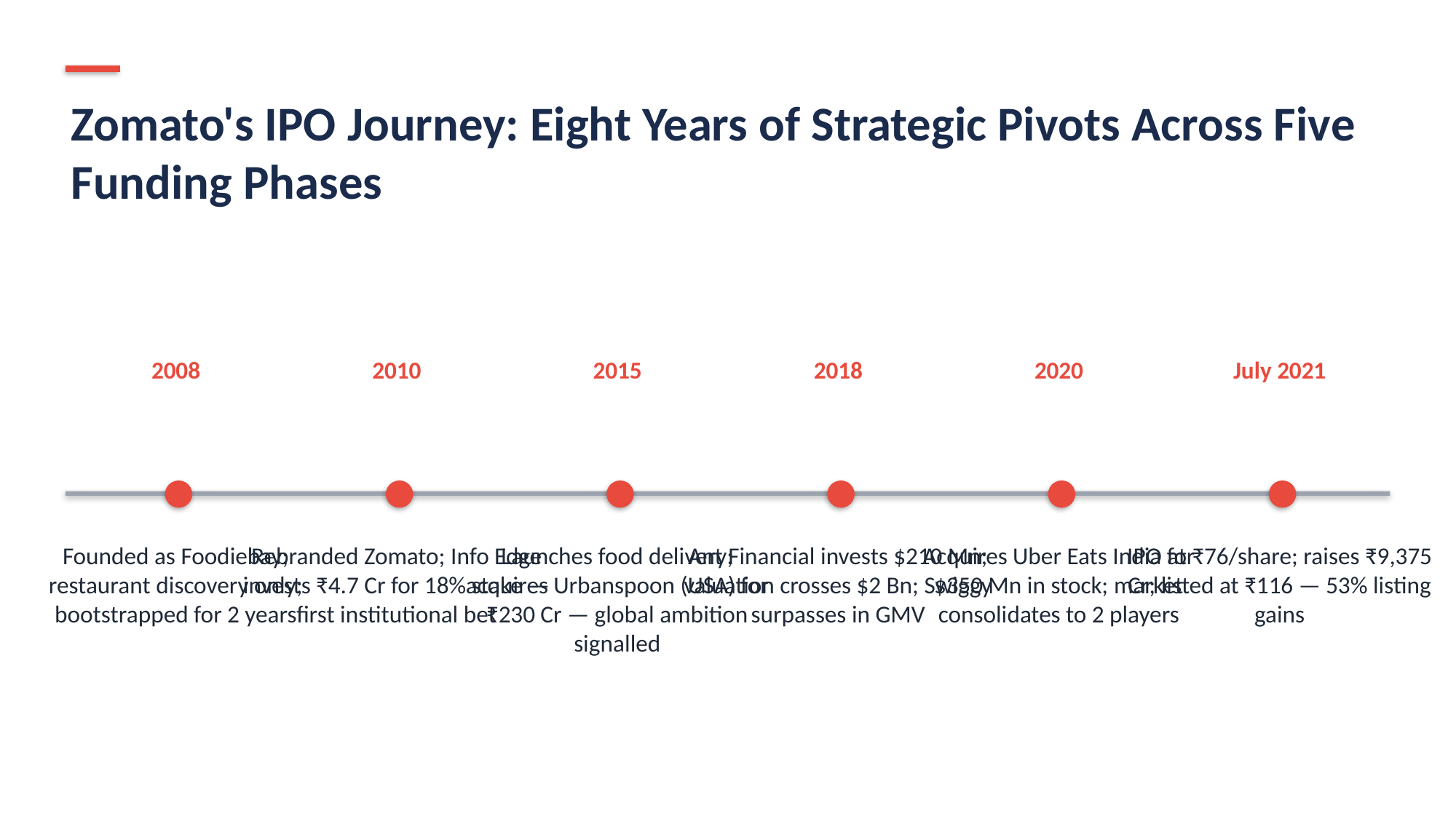

Zomato's IPO Journey: Eight Years of Strategic Pivots Across Five Funding Phases
2008
2010
2015
2018
2020
July 2021

Founded as Foodiebay; restaurant discovery only; bootstrapped for 2 years
Rebranded Zomato; Info Edge invests ₹4.7 Cr for 18% stake — first institutional bet
Launches food delivery; acquires Urbanspoon (USA) for ₹230 Cr — global ambition signalled
Ant Financial invests $210 Mn; valuation crosses $2 Bn; Swiggy surpasses in GMV
Acquires Uber Eats India for $350 Mn in stock; market consolidates to 2 players
IPO at ₹76/share; raises ₹9,375 Cr; listed at ₹116 — 53% listing gains